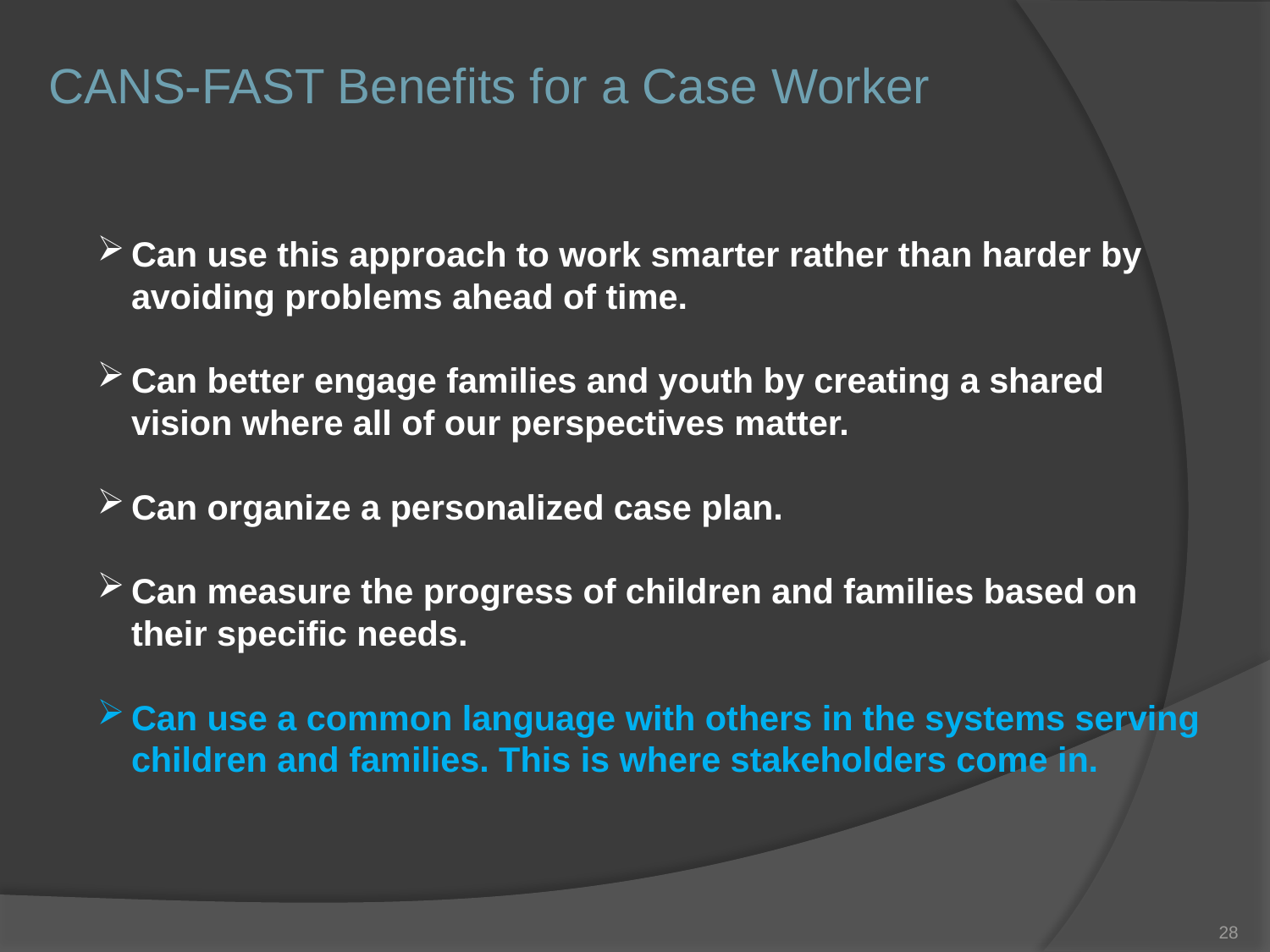

# CANS-FAST Benefits for a Case Worker

Can use this approach to work smarter rather than harder by avoiding problems ahead of time.

Can better engage families and youth by creating a shared vision where all of our perspectives matter.

Can organize a personalized case plan.

Can measure the progress of children and families based on their specific needs.

Can use a common language with others in the systems serving children and families. This is where stakeholders come in.

28